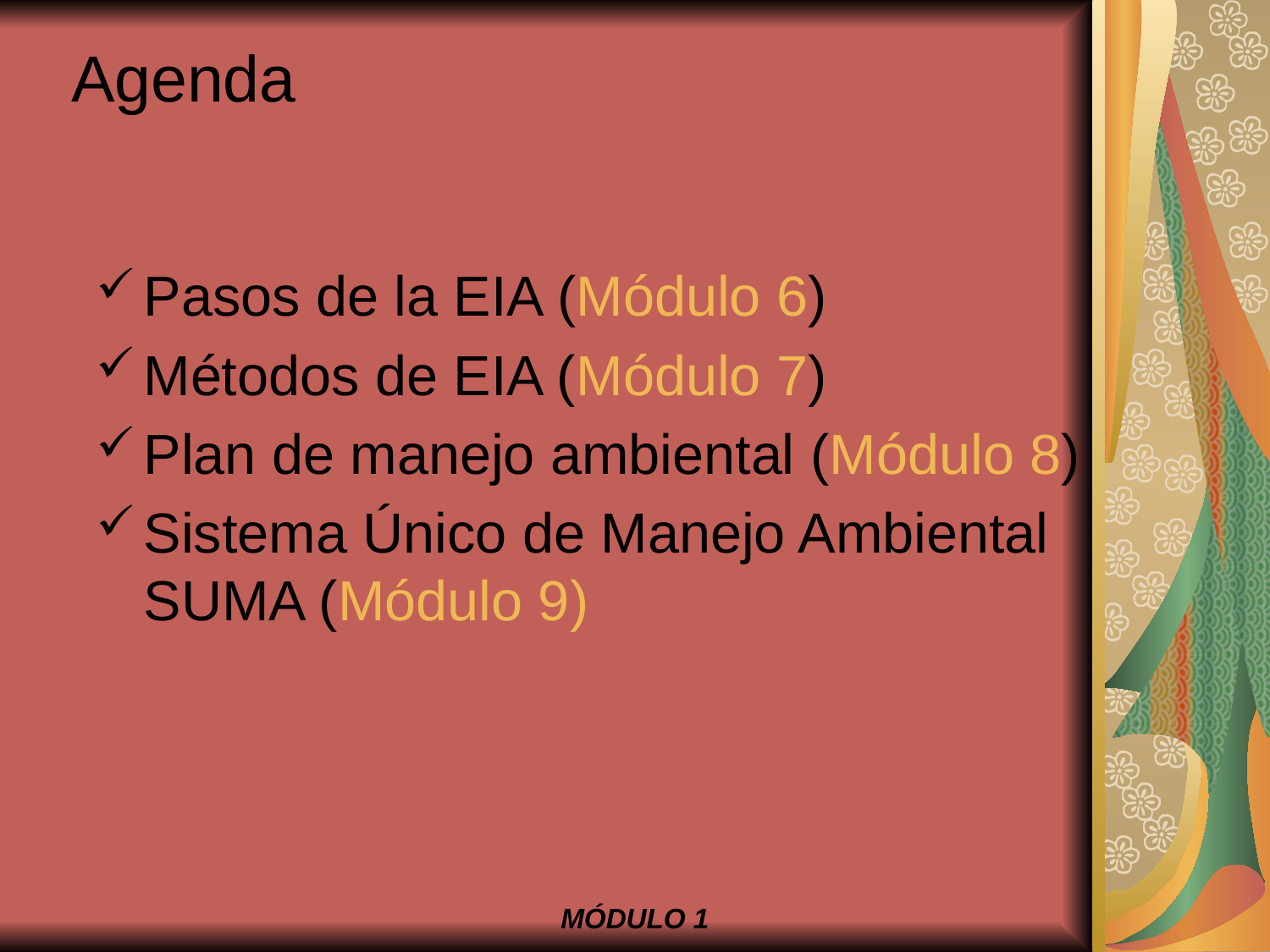

# Agenda
Pasos de la EIA (Módulo 6)
Métodos de EIA (Módulo 7)
Plan de manejo ambiental (Módulo 8)
Sistema Único de Manejo Ambiental SUMA (Módulo 9)

MÓDULO 1